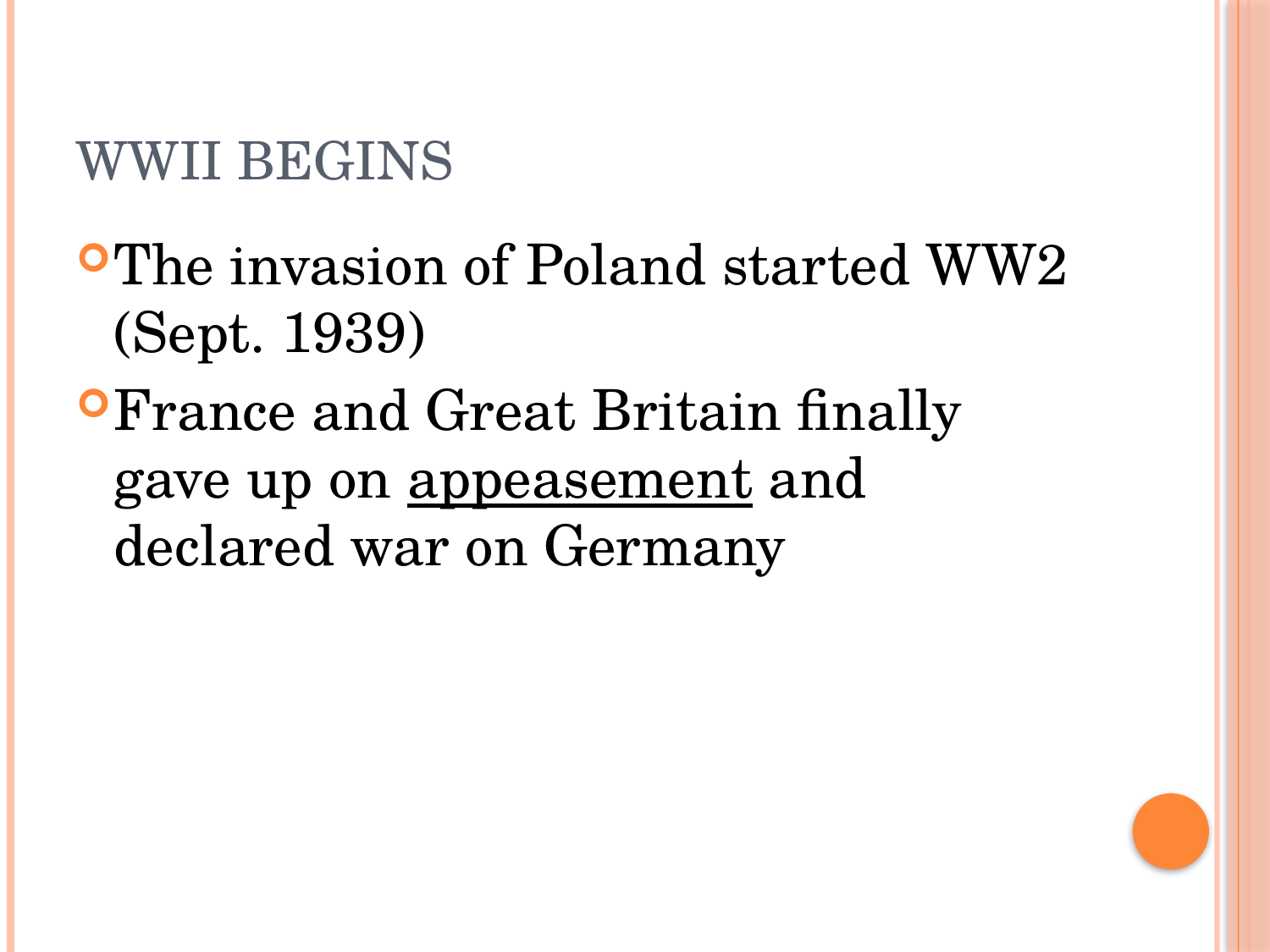

# WWII Begins
The invasion of Poland started WW2 (Sept. 1939)
France and Great Britain finally gave up on appeasement and declared war on Germany